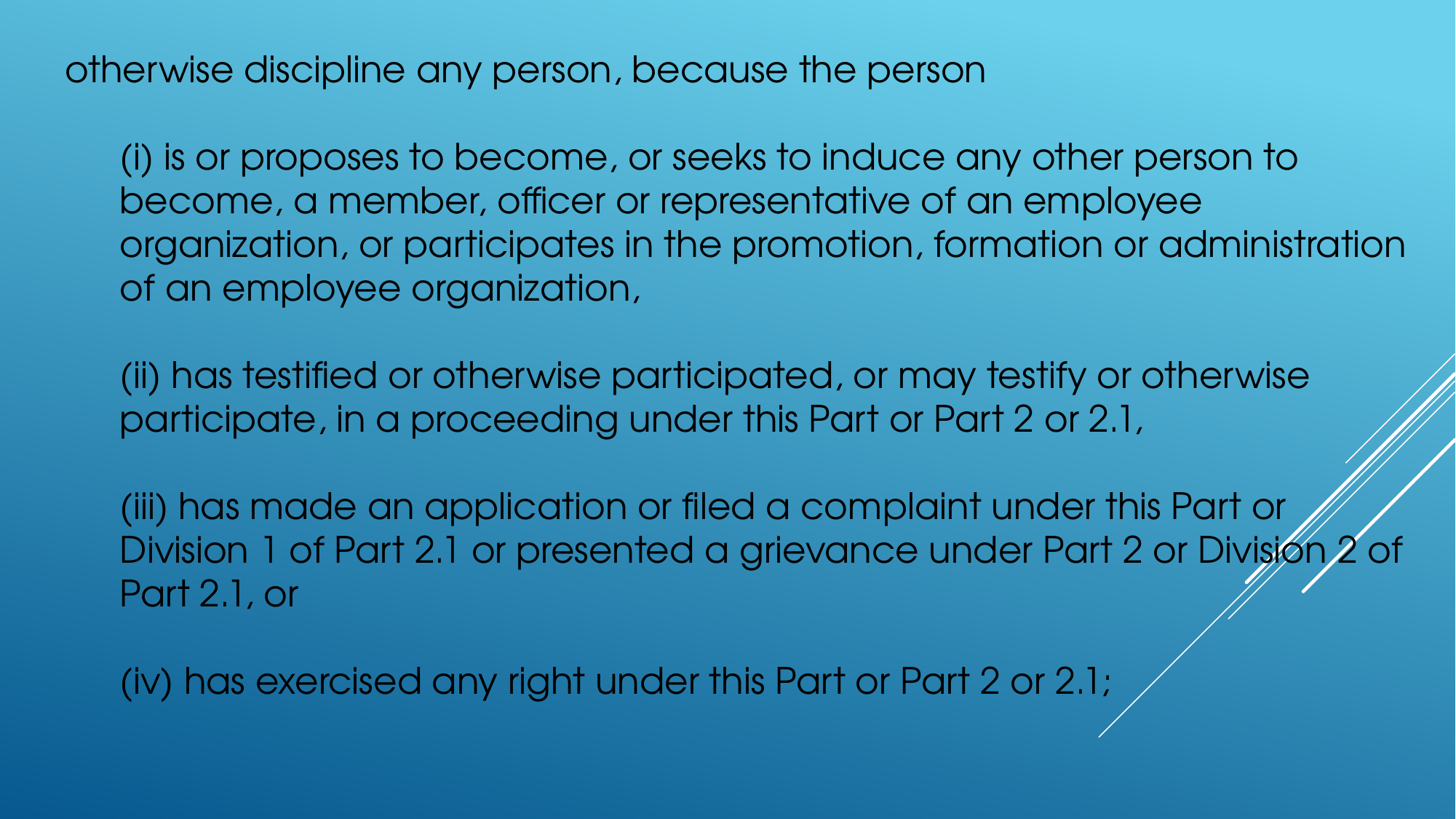

otherwise discipline any person, because the person

(i) is or proposes to become, or seeks to induce any other person to become, a member, officer or representative of an employee organization, or participates in the promotion, formation or administration of an employee organization,

(ii) has testified or otherwise participated, or may testify or otherwise participate, in a proceeding under this Part or Part 2 or 2.1,

(iii) has made an application or filed a complaint under this Part or Division 1 of Part 2.1 or presented a grievance under Part 2 or Division 2 of Part 2.1, or

(iv) has exercised any right under this Part or Part 2 or 2.1;